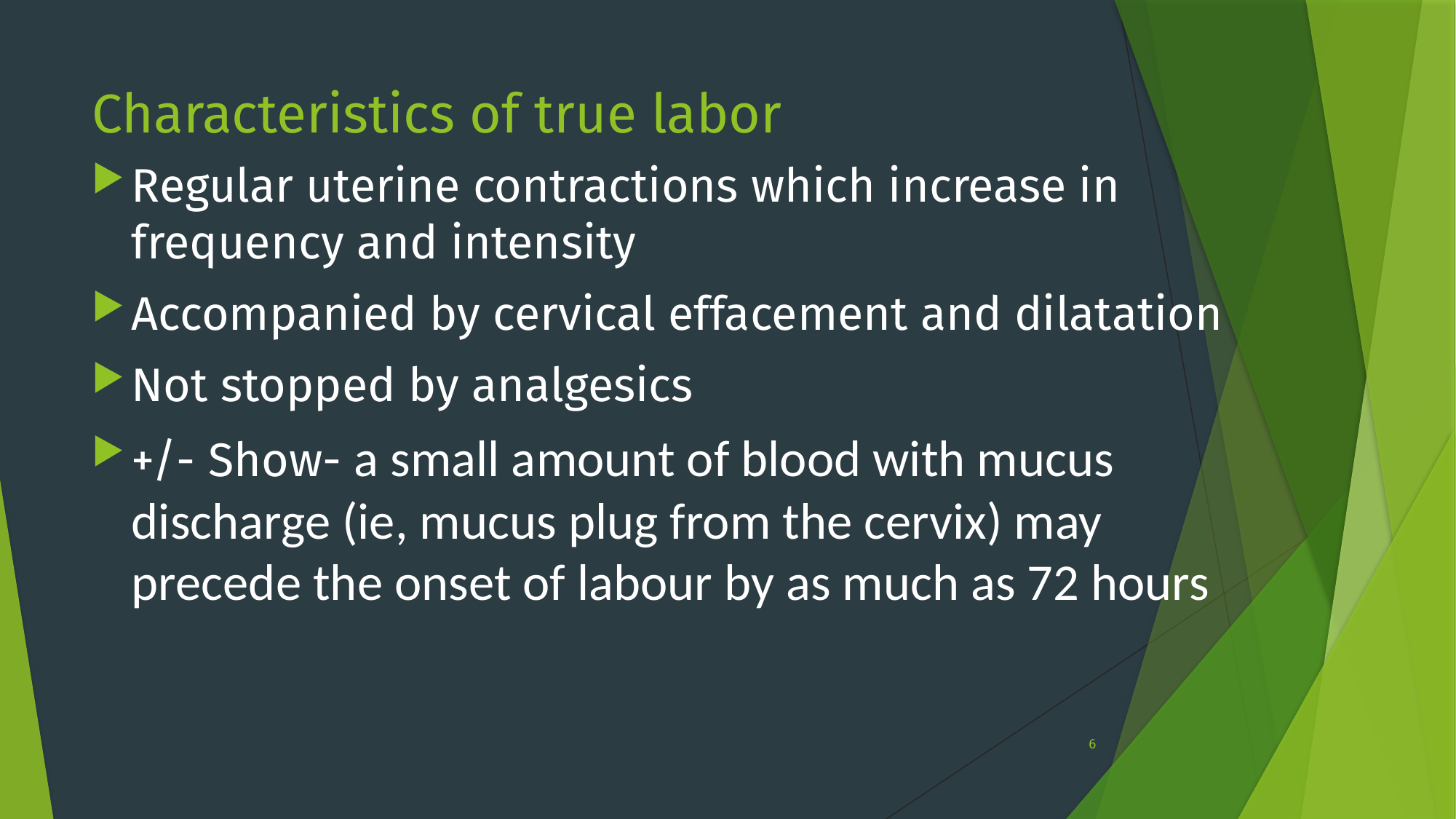

# Characteristics of true labor
Regular uterine contractions which increase in frequency and intensity
Accompanied by cervical effacement and dilatation
Not stopped by analgesics
+/- Show- a small amount of blood with mucus discharge (ie, mucus plug from the cervix) may precede the onset of labour by as much as 72 hours

6